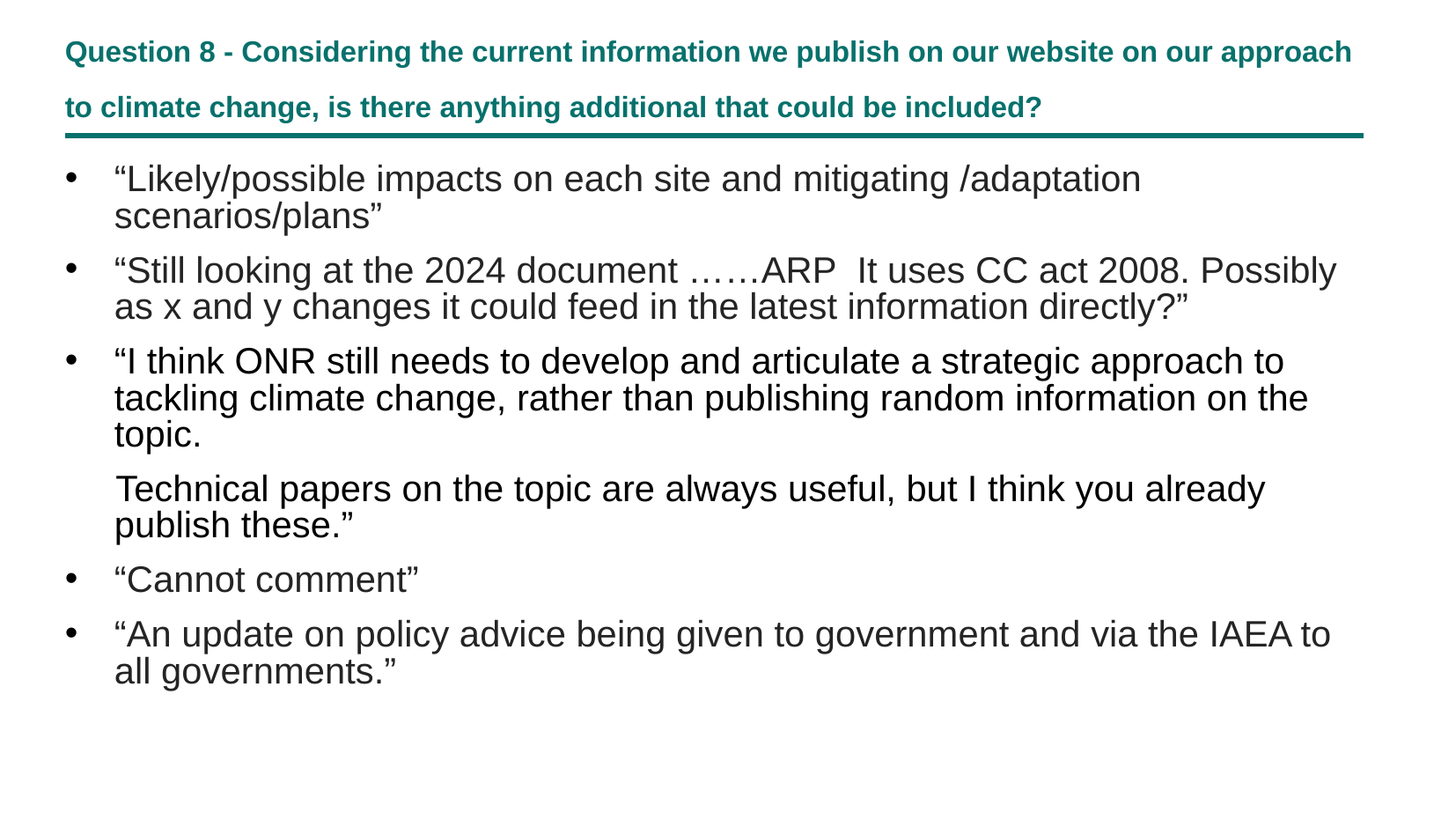

# Question 8 - Considering the current information we publish on our website on our approach to climate change, is there anything additional that could be included?
“Likely/possible impacts on each site and mitigating /adaptation scenarios/plans”
“Still looking at the 2024 document ……ARP  It uses CC act 2008. Possibly as x and y changes it could feed in the latest information directly?”
“I think ONR still needs to develop and articulate a strategic approach to tackling climate change, rather than publishing random information on the topic.
     Technical papers on the topic are always useful, but I think you already publish these.”
“Cannot comment”
“An update on policy advice being given to government and via the IAEA to all governments.”